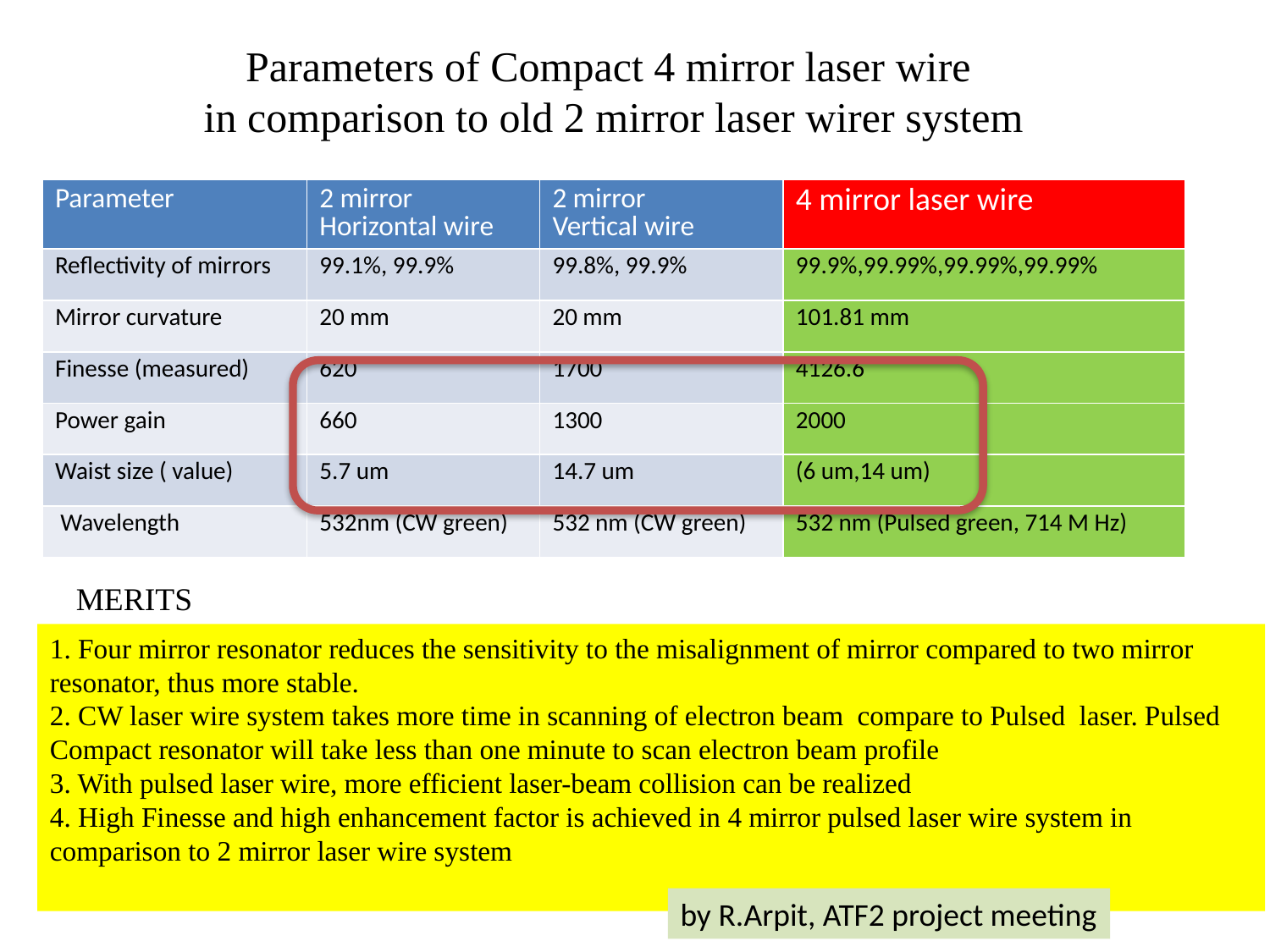

# Parameters of Compact 4 mirror laser wire in comparison to old 2 mirror laser wirer system
| Parameter | 2 mirror Horizontal wire | 2 mirror Vertical wire | 4 mirror laser wire |
| --- | --- | --- | --- |
| Reflectivity of mirrors | 99.1%, 99.9% | 99.8%, 99.9% | 99.9%,99.99%,99.99%,99.99% |
| Mirror curvature | 20 mm | 20 mm | 101.81 mm |
| Finesse (measured) | 620 | 1700 | 4126.6 |
| Power gain | 660 | 1300 | 2000 |
| Waist size ( value) | 5.7 um | 14.7 um | (6 um,14 um) |
| Wavelength | 532nm (CW green) | 532 nm (CW green) | 532 nm (Pulsed green, 714 M Hz) |

MERITS
1. Four mirror resonator reduces the sensitivity to the misalignment of mirror compared to two mirror resonator, thus more stable.
2. CW laser wire system takes more time in scanning of electron beam  compare to Pulsed  laser. Pulsed Compact resonator will take less than one minute to scan electron beam profile
3. With pulsed laser wire, more efficient laser-beam collision can be realized
4. High Finesse and high enhancement factor is achieved in 4 mirror pulsed laser wire system in comparison to 2 mirror laser wire system

by R.Arpit, ATF2 project meeting